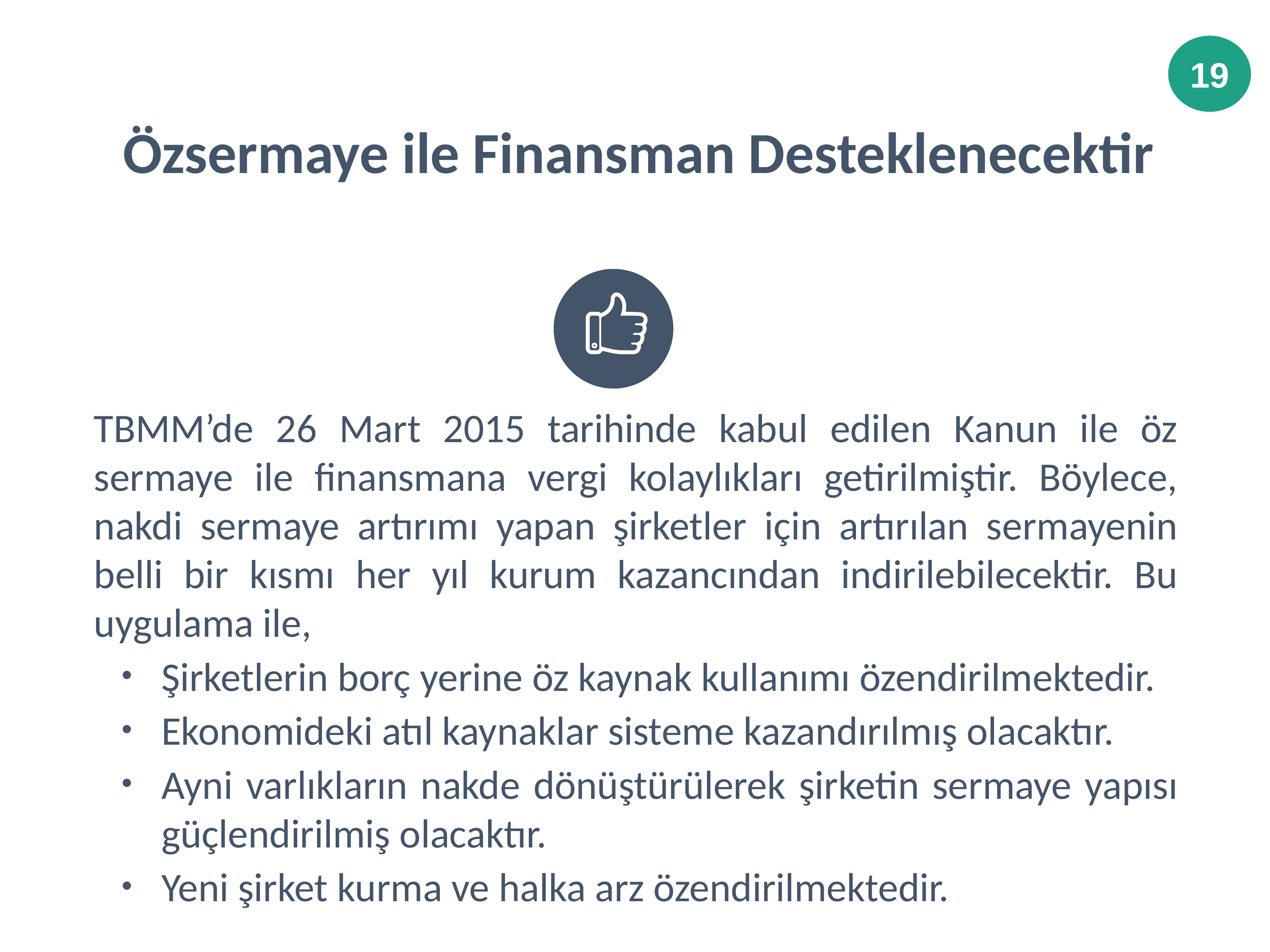

Özsermaye ile Finansman Desteklenecektir

TBMM’de 26 Mart 2015 tarihinde kabul edilen Kanun ile öz sermaye ile finansmana vergi kolaylıkları getirilmiştir. Böylece, nakdi sermaye artırımı yapan şirketler için artırılan sermayenin belli bir kısmı her yıl kurum kazancından indirilebilecektir. Bu uygulama ile,
Şirketlerin borç yerine öz kaynak kullanımı özendirilmektedir.
Ekonomideki atıl kaynaklar sisteme kazandırılmış olacaktır.
Ayni varlıkların nakde dönüştürülerek şirketin sermaye yapısı güçlendirilmiş olacaktır.
Yeni şirket kurma ve halka arz özendirilmektedir.